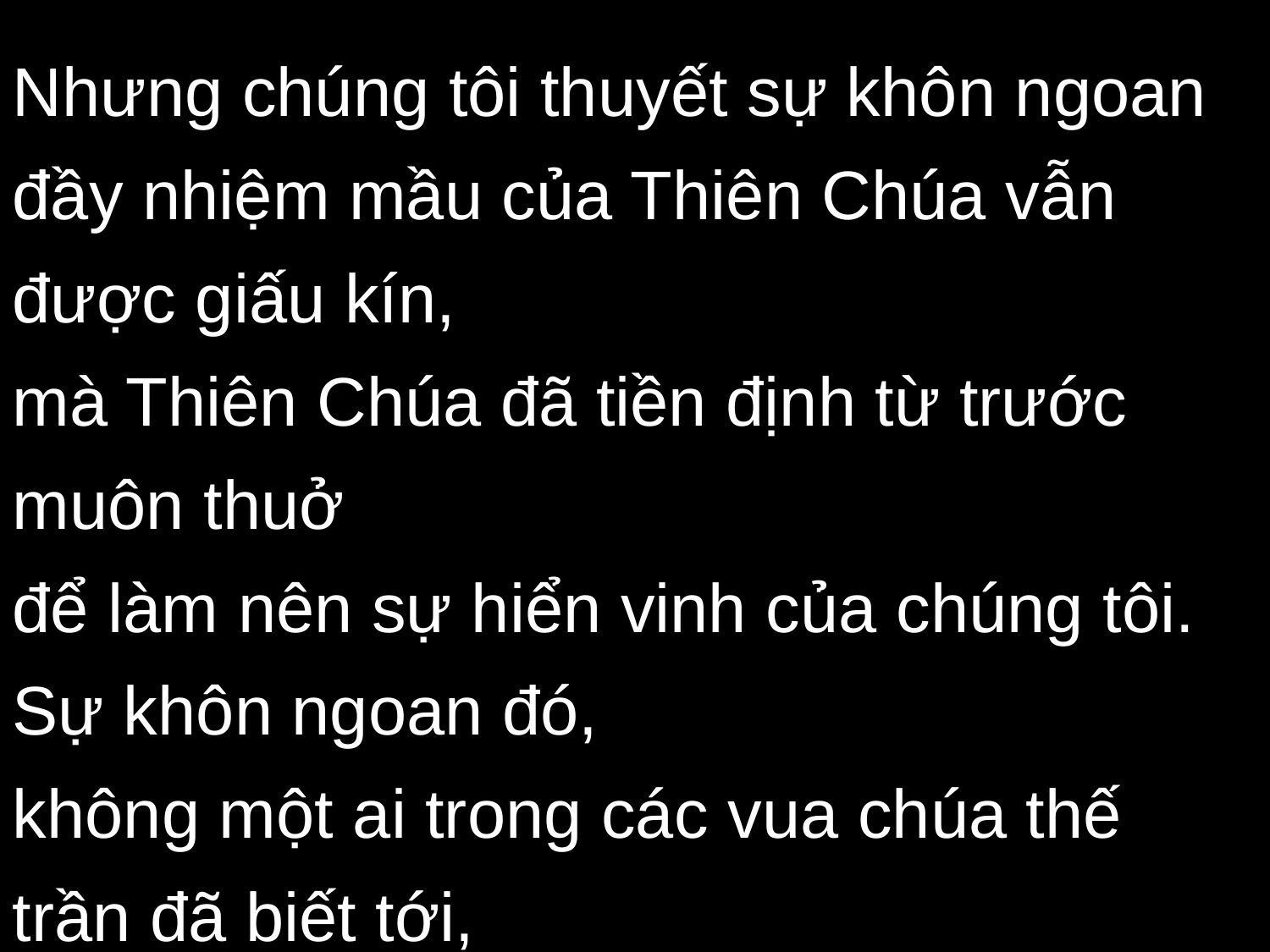

Nhưng chúng tôi thuyết sự khôn ngoan đầy nhiệm mầu của Thiên Chúa vẫn được giấu kín,
mà Thiên Chúa đã tiền định từ trước muôn thuở
để làm nên sự hiển vinh của chúng tôi. Sự khôn ngoan đó,
không một ai trong các vua chúa thế trần đã biết tới,